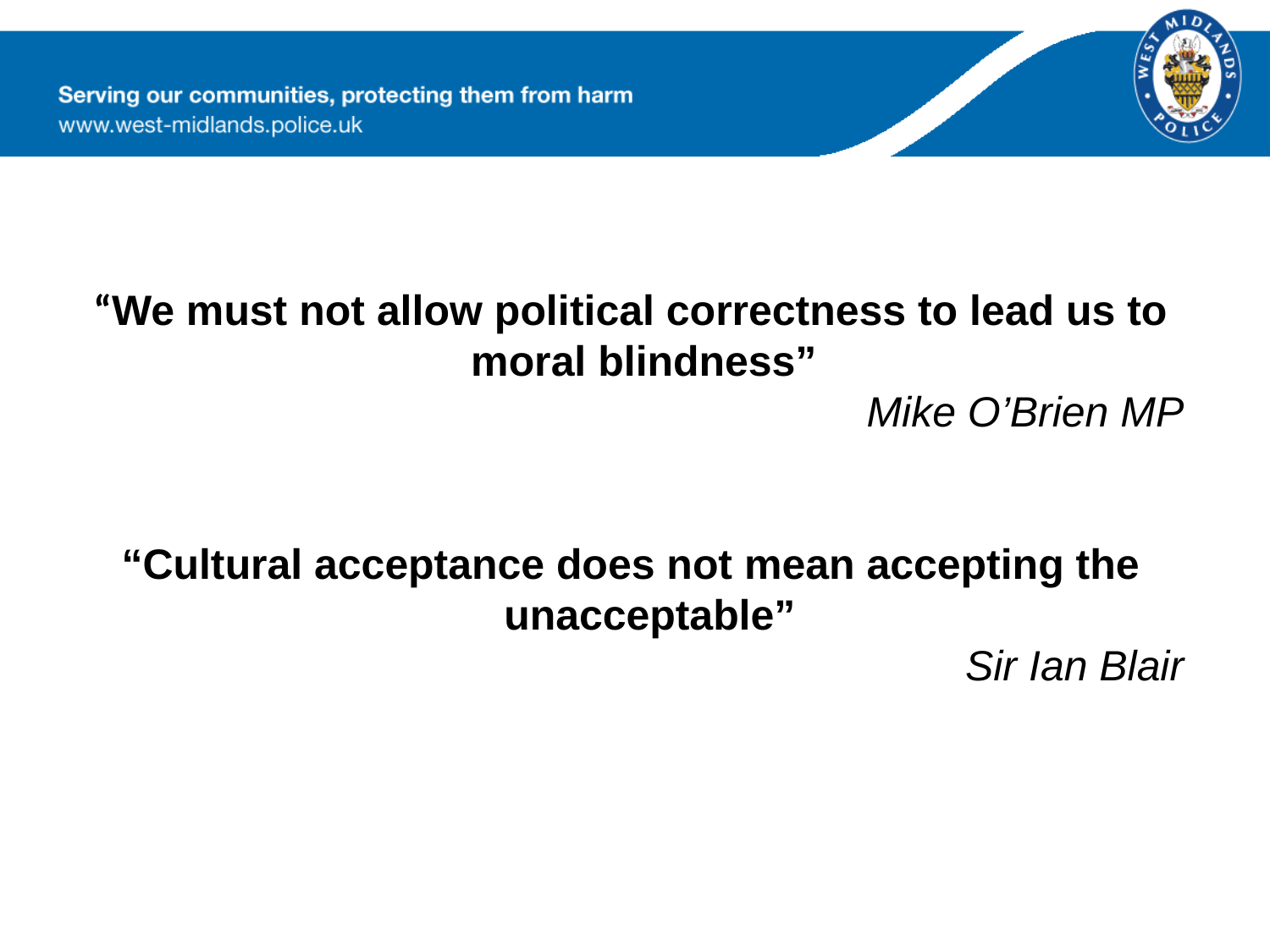

“We must not allow political correctness to lead us to moral blindness”
Mike O’Brien MP

“Cultural acceptance does not mean accepting the unacceptable”
Sir Ian Blair